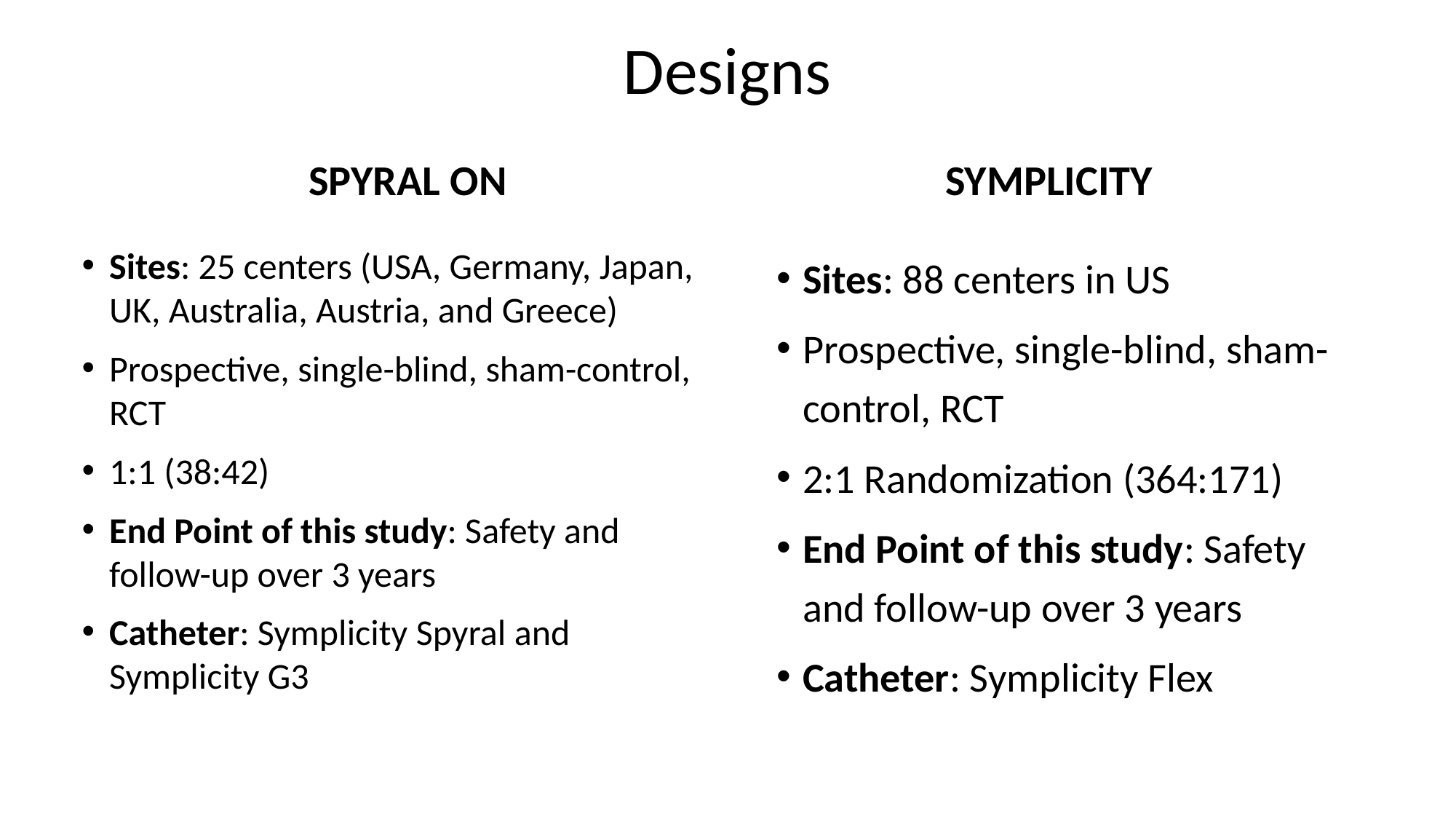

# Designs
SPYRAL ON
SYMPLICITY
Sites: 25 centers (USA, Germany, Japan, UK, Australia, Austria, and Greece)
Prospective, single-blind, sham-control, RCT
1:1 (38:42)
End Point of this study: Safety and follow-up over 3 years
Catheter: Symplicity Spyral and Symplicity G3
Sites: 88 centers in US
Prospective, single-blind, sham-control, RCT
2:1 Randomization (364:171)
End Point of this study: Safety and follow-up over 3 years
Catheter: Symplicity Flex